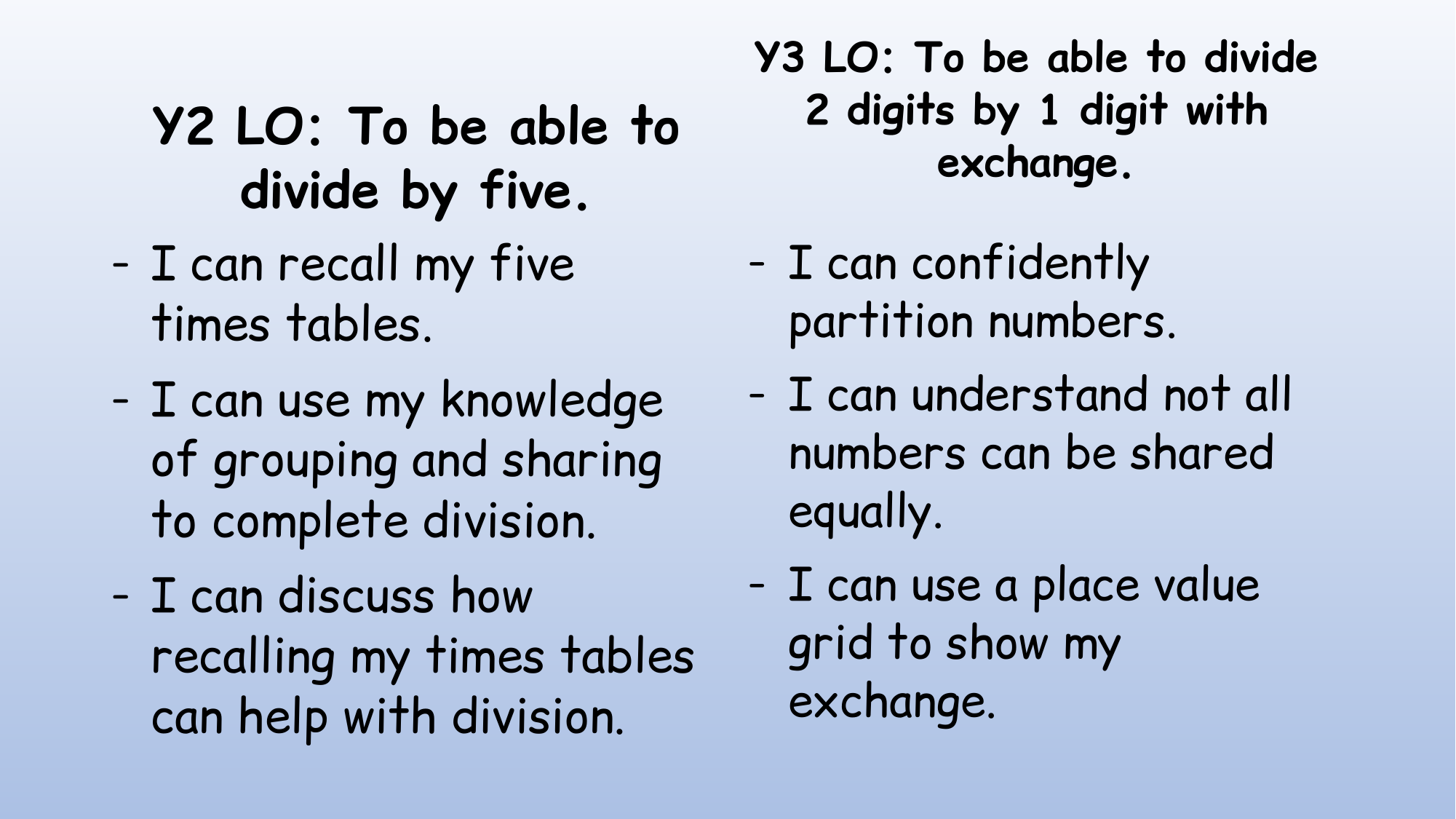

Y3 LO: To be able to divide 2 digits by 1 digit with exchange.
Y2 LO: To be able to divide by five.
I can recall my five times tables.
I can use my knowledge of grouping and sharing to complete division.
I can discuss how recalling my times tables can help with division.
I can confidently partition numbers.
I can understand not all numbers can be shared equally.
I can use a place value grid to show my exchange.